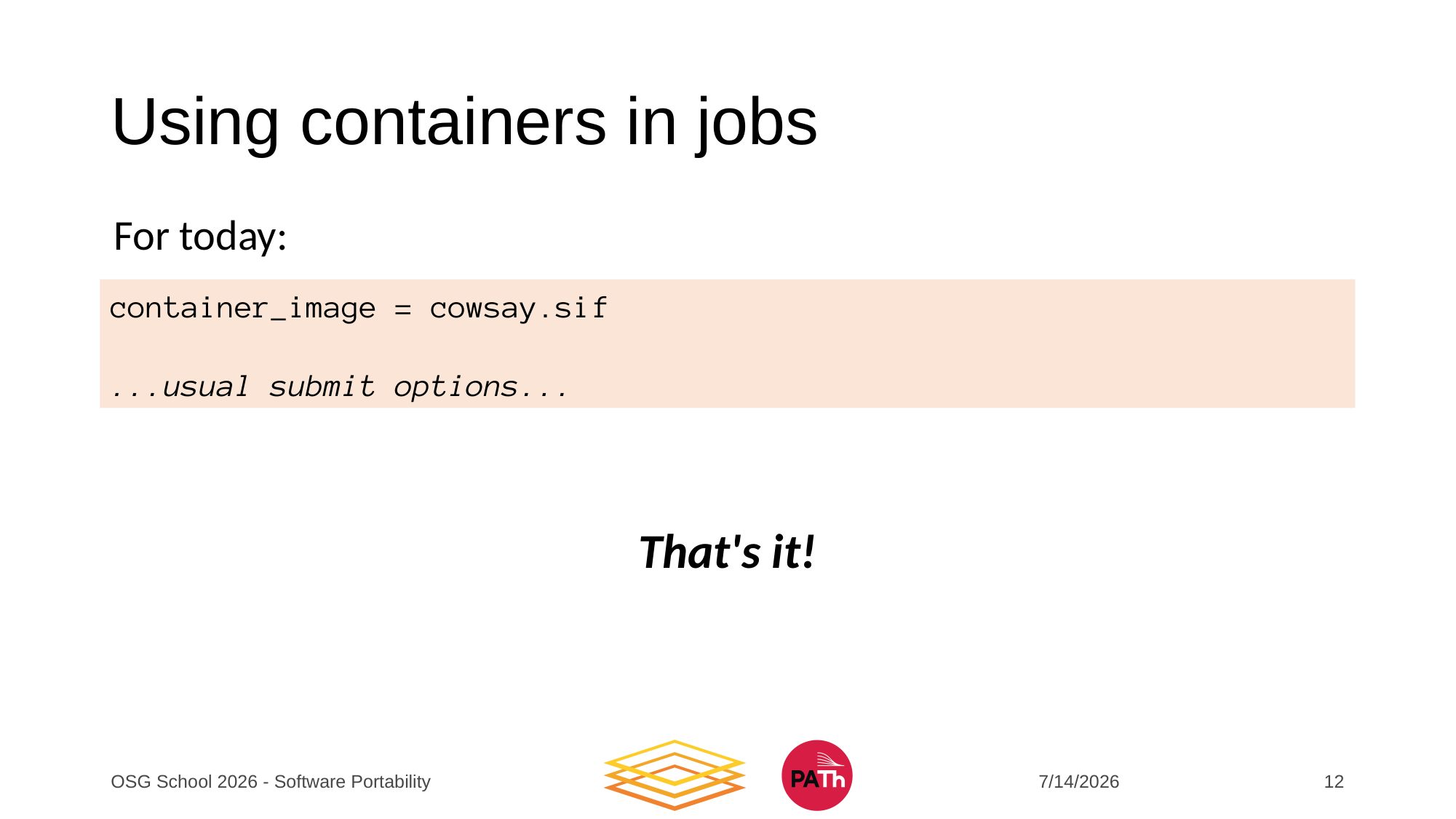

# Using containers in jobs
For today:
container_image = cowsay.sif

...usual submit options...
That's it!
OSG School 2026 - Software Portability
7/14/2026
12